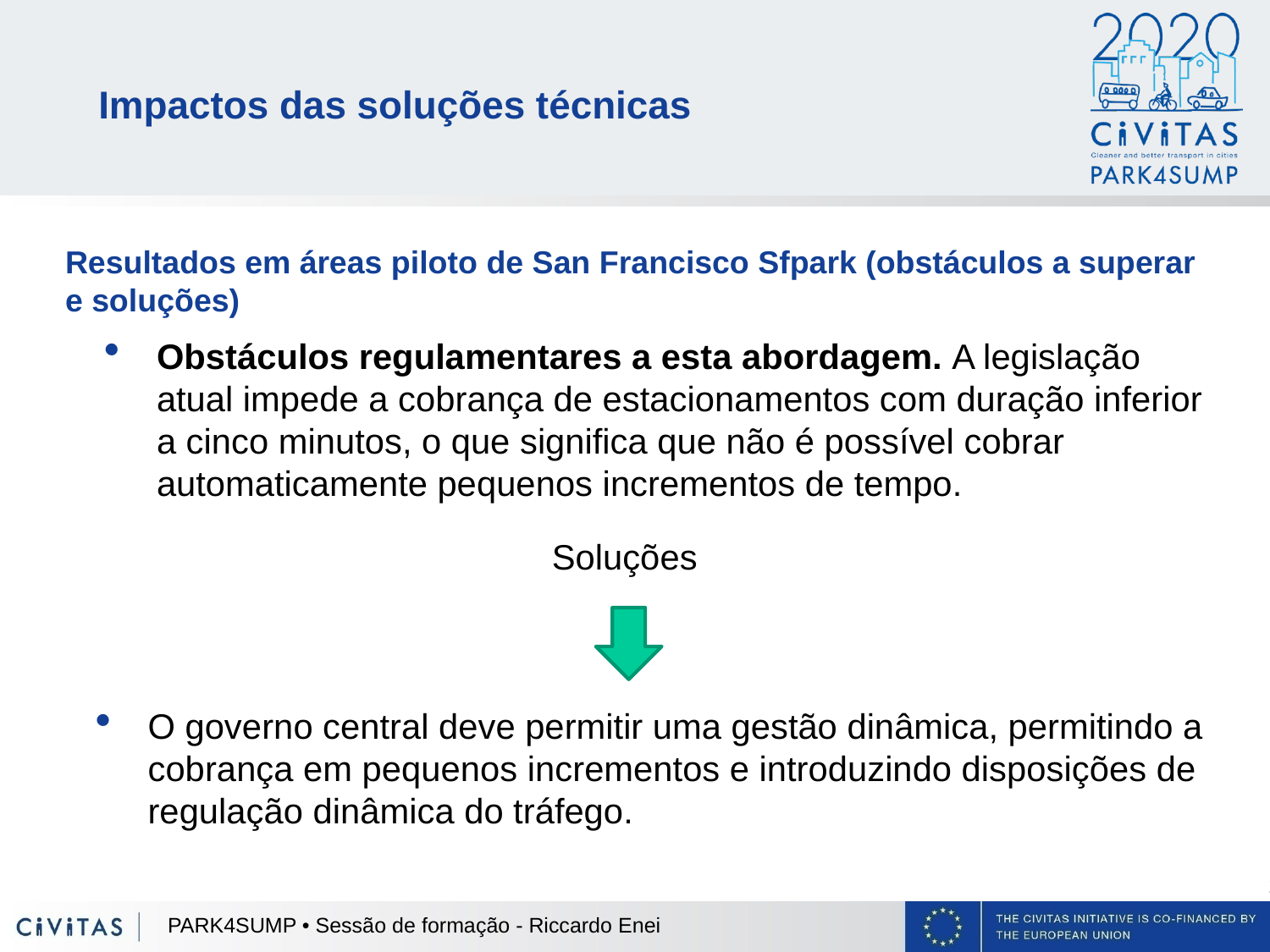

Impactos das soluções técnicas
Resultados em áreas piloto de San Francisco Sfpark (obstáculos a superar e soluções)

Obstáculos regulamentares a esta abordagem. A legislação atual impede a cobrança de estacionamentos com duração inferior a cinco minutos, o que significa que não é possível cobrar automaticamente pequenos incrementos de tempo.
Soluções

O governo central deve permitir uma gestão dinâmica, permitindo a cobrança em pequenos incrementos e introduzindo disposições de regulação dinâmica do tráfego.
PARK4SUMP • Sessão de formação - Riccardo Enei